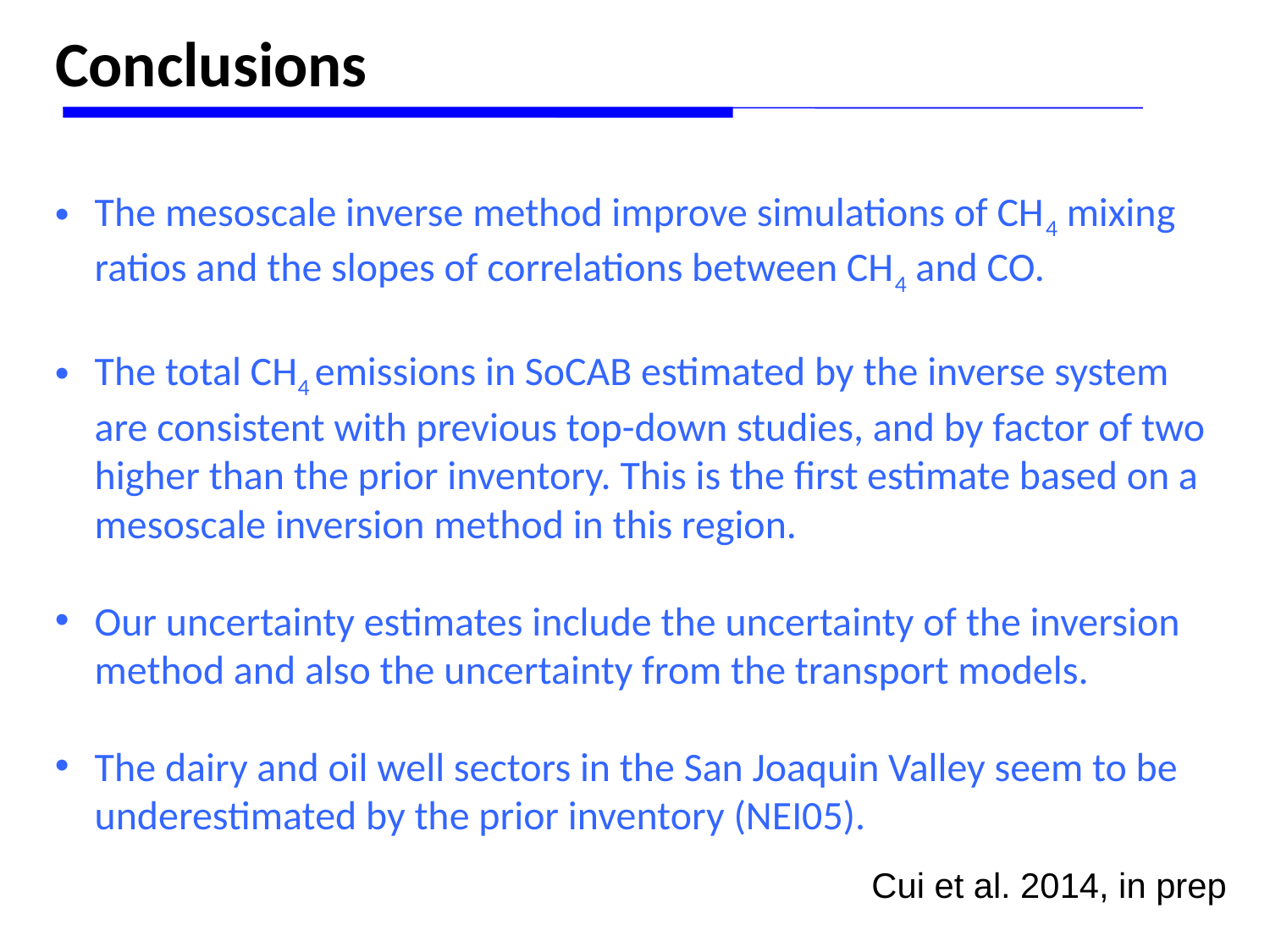

# Conclusions

The mesoscale inverse method improve simulations of CH4 mixing ratios and the slopes of correlations between CH4 and CO.

The total CH4 emissions in SoCAB estimated by the inverse system are consistent with previous top-down studies, and by factor of two higher than the prior inventory. This is the first estimate based on a mesoscale inversion method in this region.

Our uncertainty estimates include the uncertainty of the inversion method and also the uncertainty from the transport models.

The dairy and oil well sectors in the San Joaquin Valley seem to be underestimated by the prior inventory (NEI05).
Cui et al. 2014, in prep